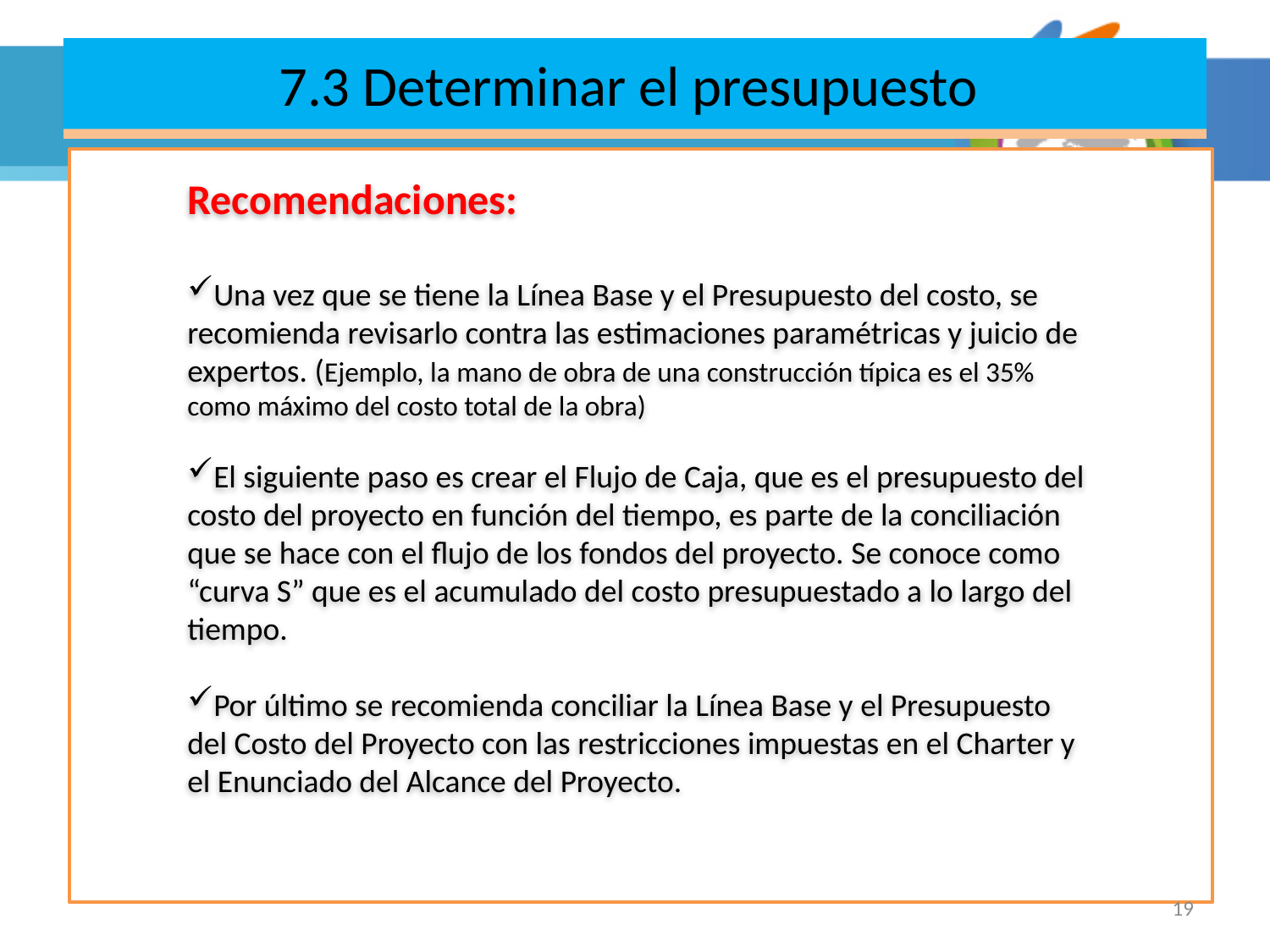

# 6.1 Definir las actividades
7.3 Determinar el presupuesto

Recomendaciones:

Una vez que se tiene la Línea Base y el Presupuesto del costo, se recomienda revisarlo contra las estimaciones paramétricas y juicio de expertos. (Ejemplo, la mano de obra de una construcción típica es el 35% como máximo del costo total de la obra)

El siguiente paso es crear el Flujo de Caja, que es el presupuesto del costo del proyecto en función del tiempo, es parte de la conciliación que se hace con el flujo de los fondos del proyecto. Se conoce como “curva S” que es el acumulado del costo presupuestado a lo largo del tiempo.

Por último se recomienda conciliar la Línea Base y el Presupuesto del Costo del Proyecto con las restricciones impuestas en el Charter y el Enunciado del Alcance del Proyecto.

19